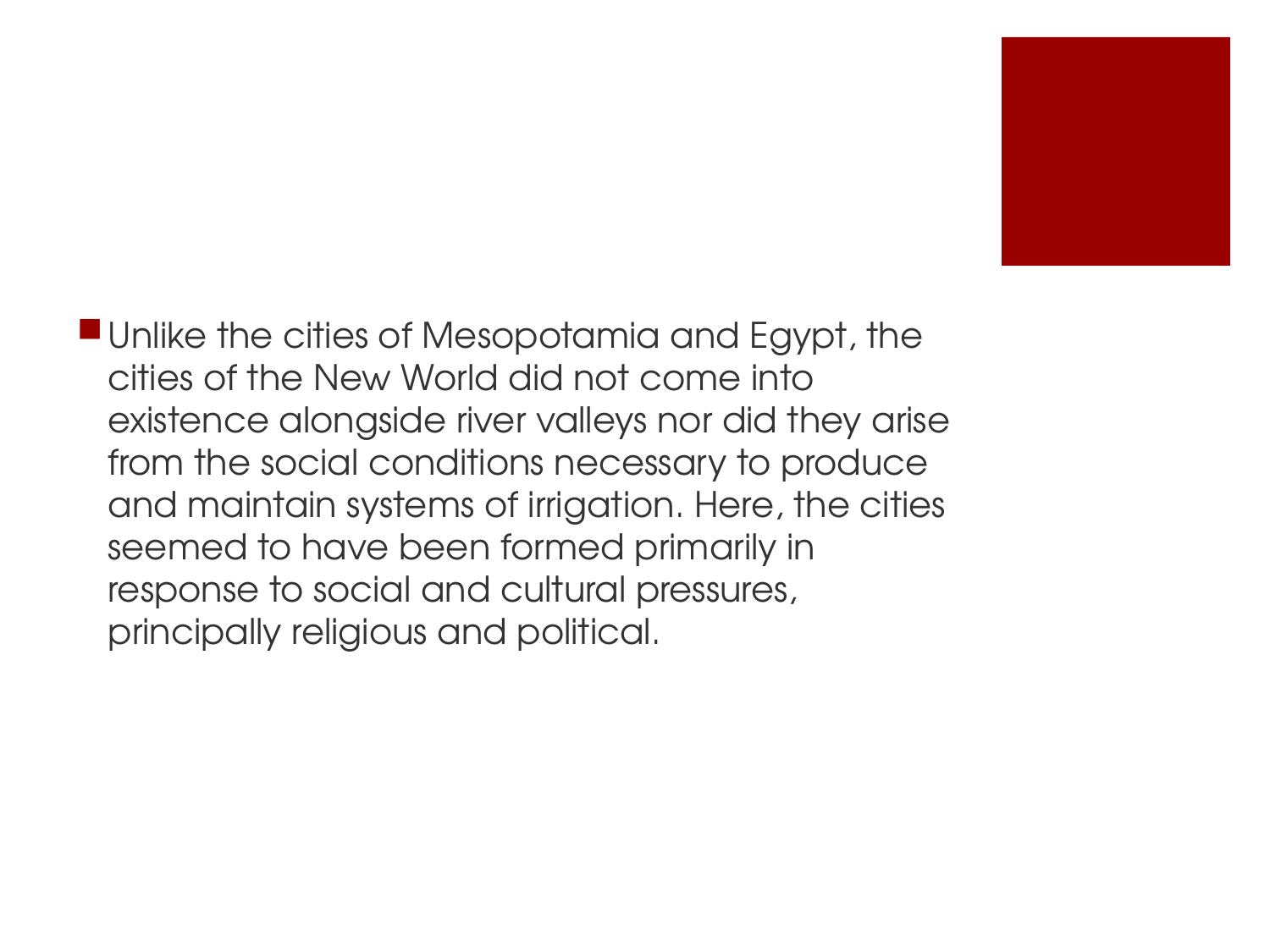

#
Unlike the cities of Mesopotamia and Egypt, the cities of the New World did not come into existence alongside river valleys nor did they arise from the social conditions necessary to produce and maintain systems of irrigation. Here, the cities seemed to have been formed primarily in response to social and cultural pressures, principally religious and political.